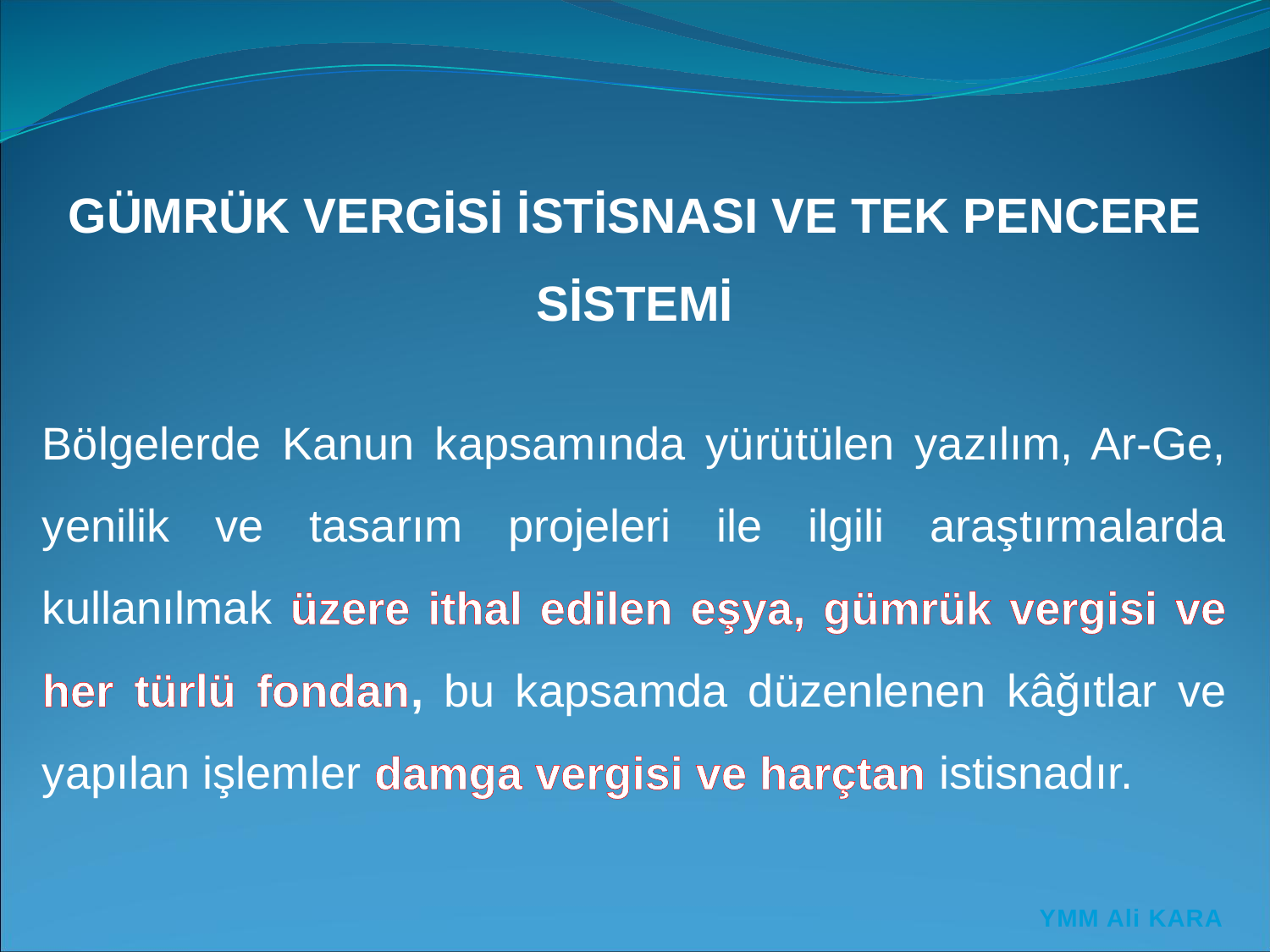

GÜMRÜK VERGİSİ İSTİSNASI VE TEK PENCERE SİSTEMİ

Bölgelerde Kanun kapsamında yürütülen yazılım, Ar-Ge, yenilik ve tasarım projeleri ile ilgili araştırmalarda kullanılmak üzere ithal edilen eşya, gümrük vergisi ve her türlü fondan, bu kapsamda düzenlenen kâğıtlar ve yapılan işlemler damga vergisi ve harçtan istisnadır.

YMM Ali KARA